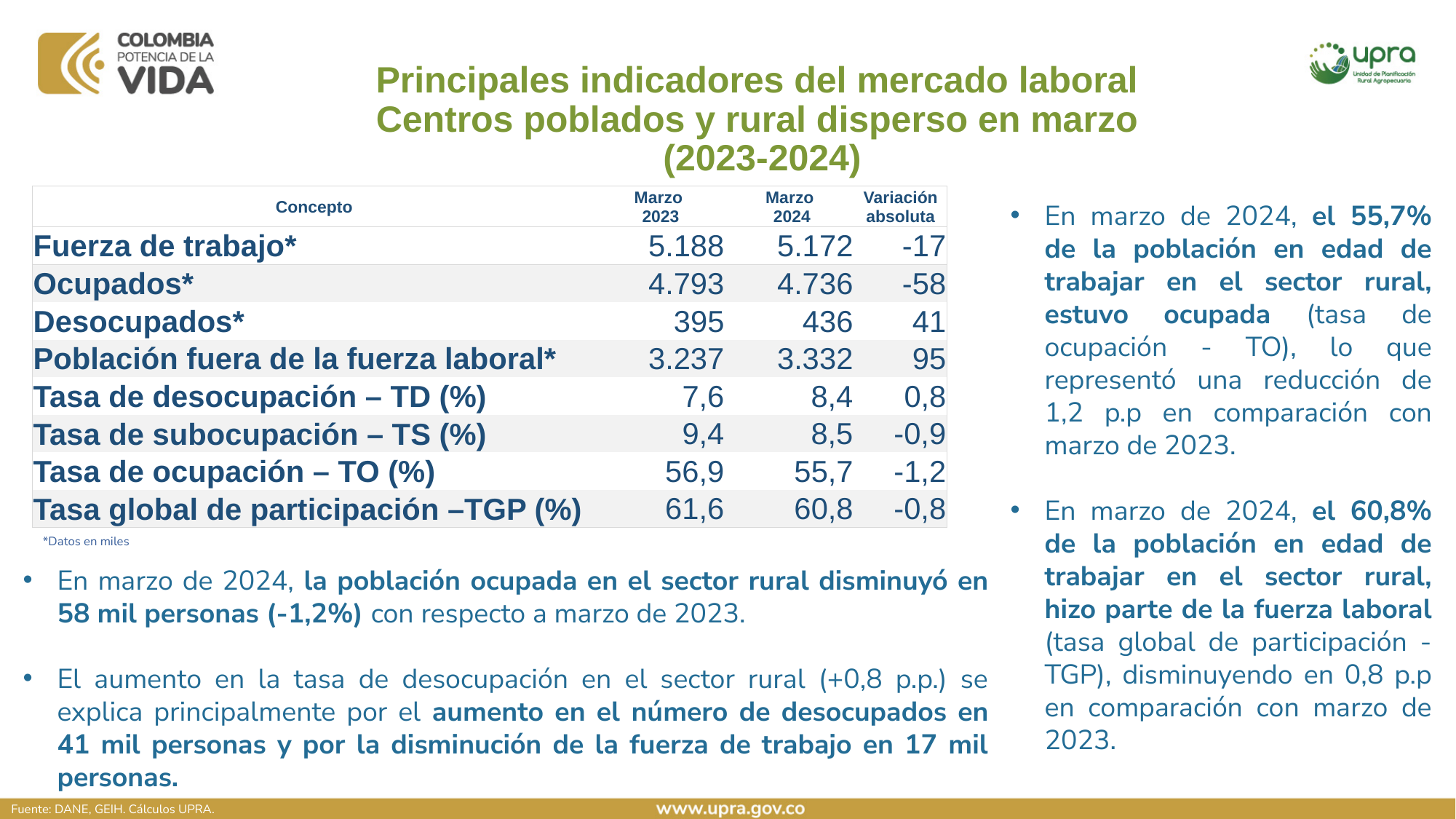

Principales indicadores del mercado laboral
Centros poblados y rural disperso en marzo
(2023-2024)
| Concepto | Marzo 2023 | Marzo 2024 | Variación absoluta |
| --- | --- | --- | --- |
| Fuerza de trabajo\* | 5.188 | 5.172 | -17 |
| Ocupados\* | 4.793 | 4.736 | -58 |
| Desocupados\* | 395 | 436 | 41 |
| Población fuera de la fuerza laboral\* | 3.237 | 3.332 | 95 |
| Tasa de desocupación – TD (%) | 7,6 | 8,4 | 0,8 |
| Tasa de subocupación – TS (%) | 9,4 | 8,5 | -0,9 |
| Tasa de ocupación – TO (%) | 56,9 | 55,7 | -1,2 |
| Tasa global de participación –TGP (%) | 61,6 | 60,8 | -0,8 |
En marzo de 2024, el 55,7% de la población en edad de trabajar en el sector rural, estuvo ocupada (tasa de ocupación - TO), lo que representó una reducción de 1,2 p.p en comparación con marzo de 2023.

En marzo de 2024, el 60,8% de la población en edad de trabajar en el sector rural, hizo parte de la fuerza laboral (tasa global de participación - TGP), disminuyendo en 0,8 p.p en comparación con marzo de 2023.
*Datos en miles
En marzo de 2024, la población ocupada en el sector rural disminuyó en 58 mil personas (-1,2%) con respecto a marzo de 2023.

El aumento en la tasa de desocupación en el sector rural (+0,8 p.p.) se explica principalmente por el aumento en el número de desocupados en 41 mil personas y por la disminución de la fuerza de trabajo en 17 mil personas.
Fuente: DANE, GEIH. Cálculos UPRA.